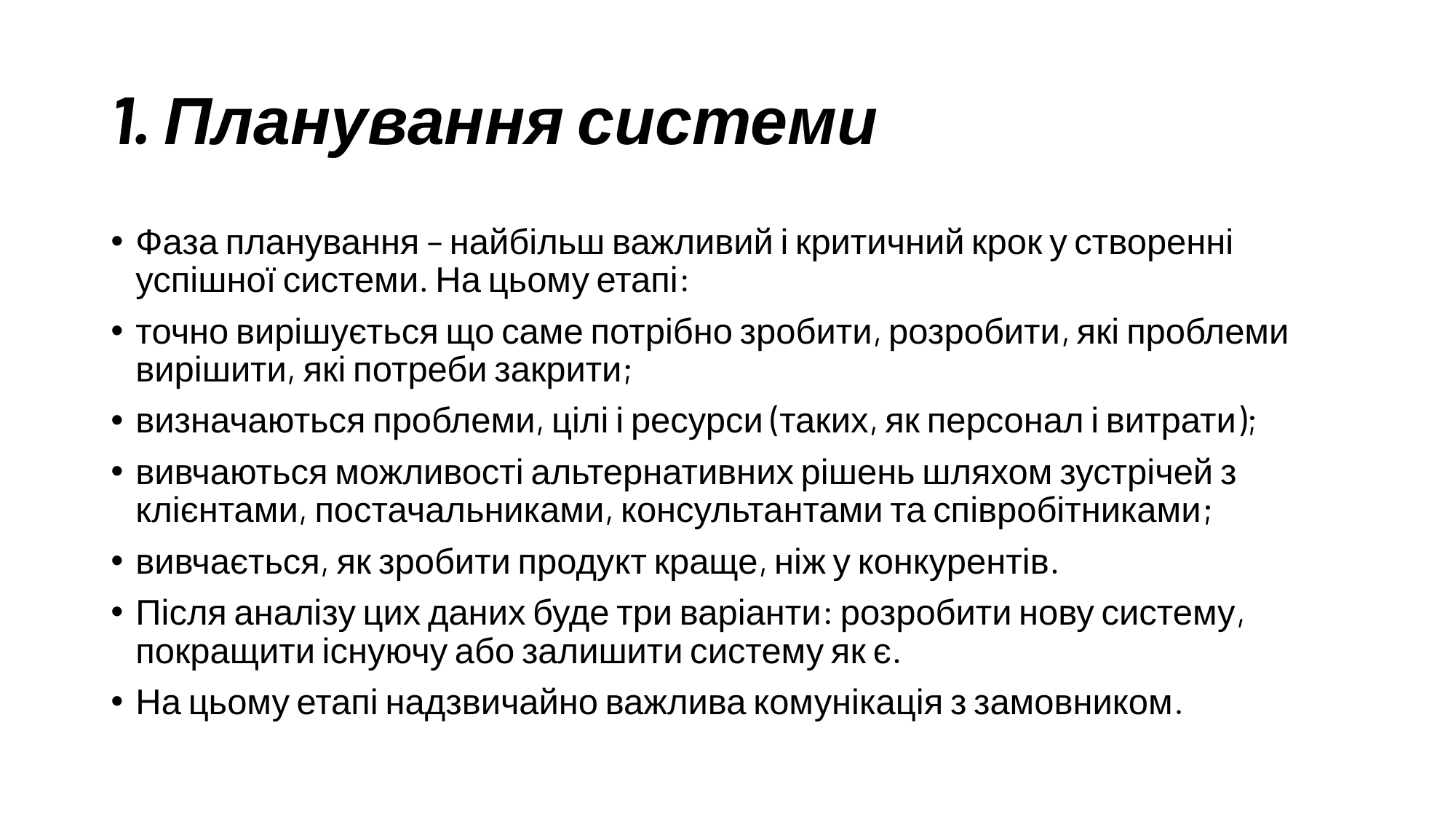

# 1. Планування системи
Фаза планування – найбільш важливий і критичний крок у створенні успішної системи. На цьому етапі:
точно вирішується що саме потрібно зробити, розробити, які проблеми вирішити, які потреби закрити;
визначаються проблеми, цілі і ресурси (таких, як персонал і витрати);
вивчаються можливості альтернативних рішень шляхом зустрічей з клієнтами, постачальниками, консультантами та співробітниками;
вивчається, як зробити продукт краще, ніж у конкурентів.
Після аналізу цих даних буде три варіанти: розробити нову систему, покращити існуючу або залишити систему як є.
На цьому етапі надзвичайно важлива комунікація з замовником.